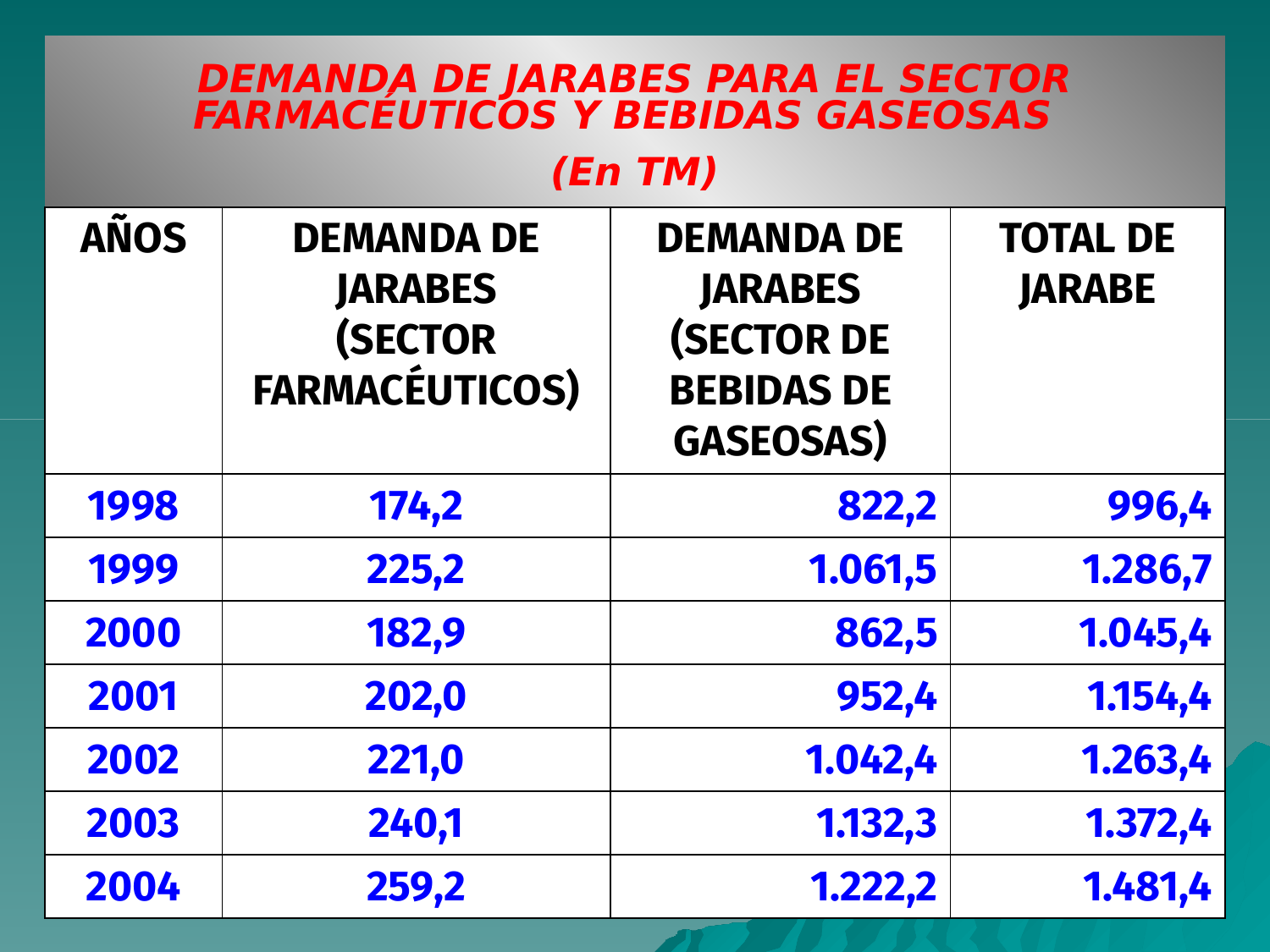

DEMANDA DE JARABES PARA EL SECTOR FARMACÉUTICOS Y BEBIDAS GASEOSAS
(En TM)
| AÑOS | DEMANDA DE JARABES (SECTOR FARMACÉUTICOS) | DEMANDA DE JARABES (SECTOR DE BEBIDAS DE GASEOSAS) | TOTAL DE JARABE |
| --- | --- | --- | --- |
| 1998 | 174,2 | 822,2 | 996,4 |
| 1999 | 225,2 | 1.061,5 | 1.286,7 |
| 2000 | 182,9 | 862,5 | 1.045,4 |
| 2001 | 202,0 | 952,4 | 1.154,4 |
| 2002 | 221,0 | 1.042,4 | 1.263,4 |
| 2003 | 240,1 | 1.132,3 | 1.372,4 |
| 2004 | 259,2 | 1.222,2 | 1.481,4 |